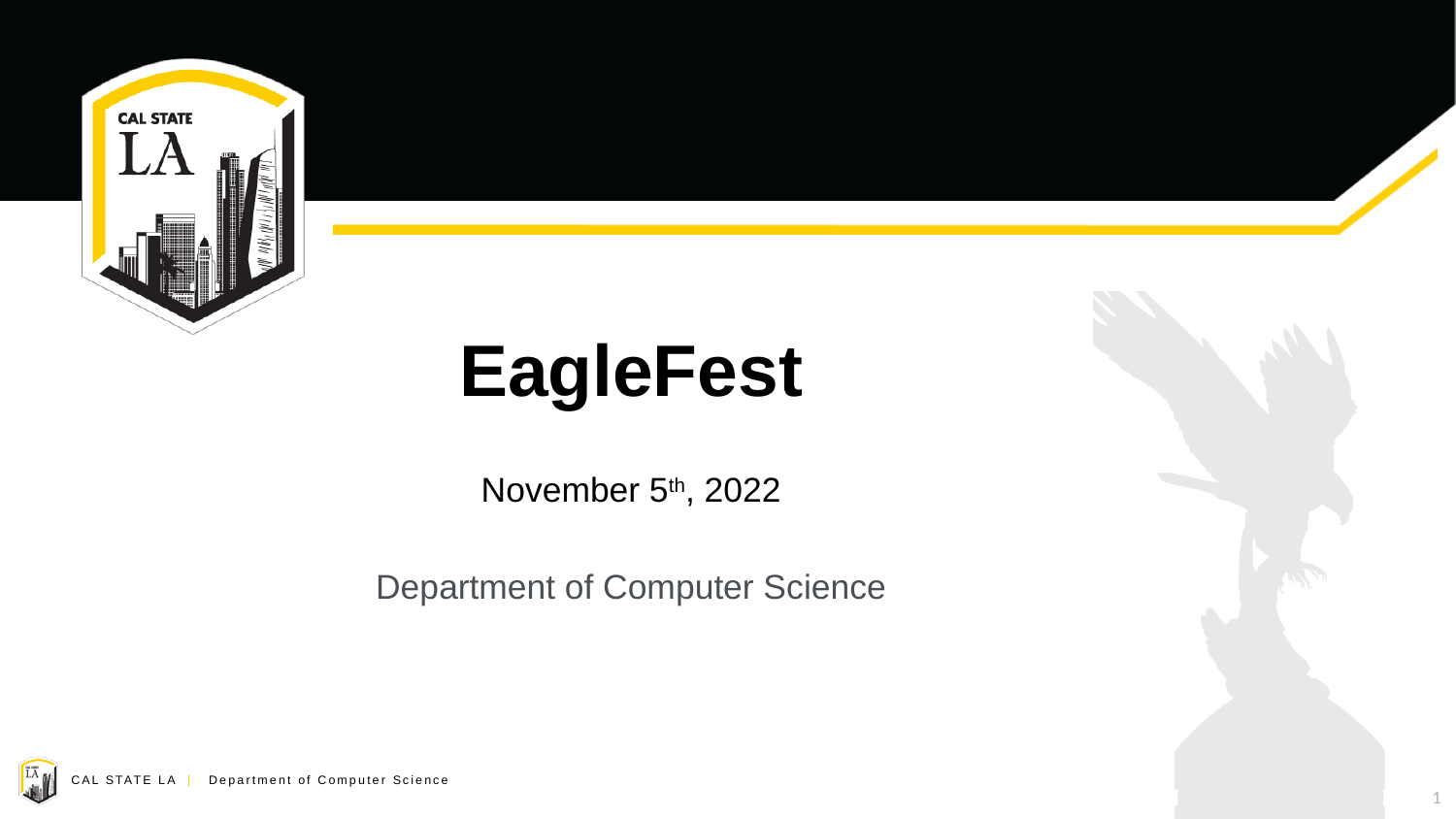

# EagleFest
November 5th, 2022

Department of Computer Science

1